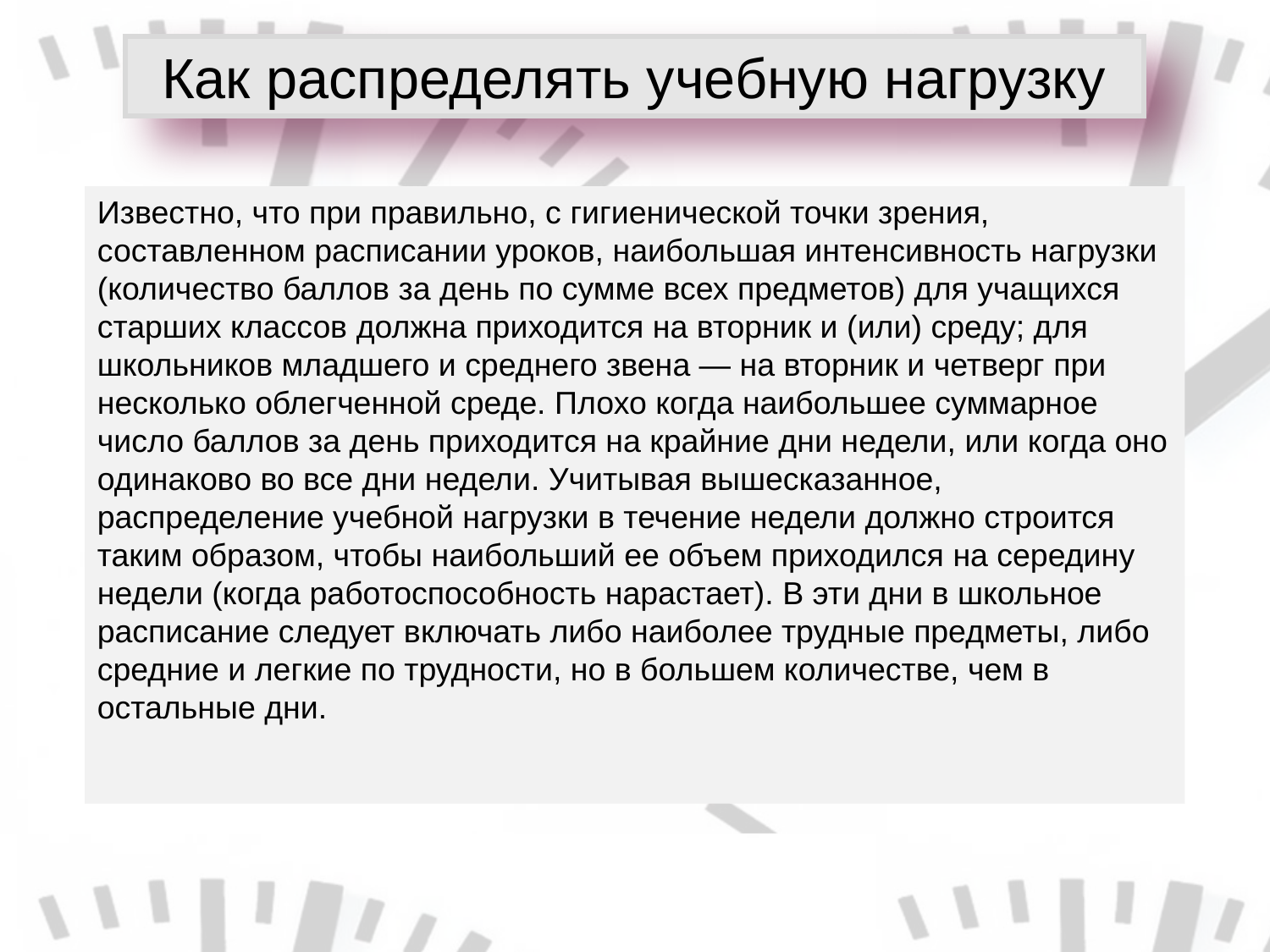

Как распределять учебную нагрузку
Известно, что при правильно, с гигиенической точки зрения, составленном расписании уроков, наибольшая интенсивность нагрузки (количество баллов за день по сумме всех предметов) для учащихся старших классов должна приходится на вторник и (или) среду; для школьников младшего и среднего звена — на вторник и четверг при несколько облегченной среде. Плохо когда наибольшее суммарное число баллов за день приходится на крайние дни недели, или когда оно одинаково во все дни недели. Учитывая вышесказанное, распределение учебной нагрузки в течение недели должно строится таким образом, чтобы наибольший ее объем приходился на середину недели (когда работоспособность нарастает). В эти дни в школьное расписание следует включать либо наиболее трудные предметы, либо средние и легкие по трудности, но в большем количестве, чем в остальные дни.